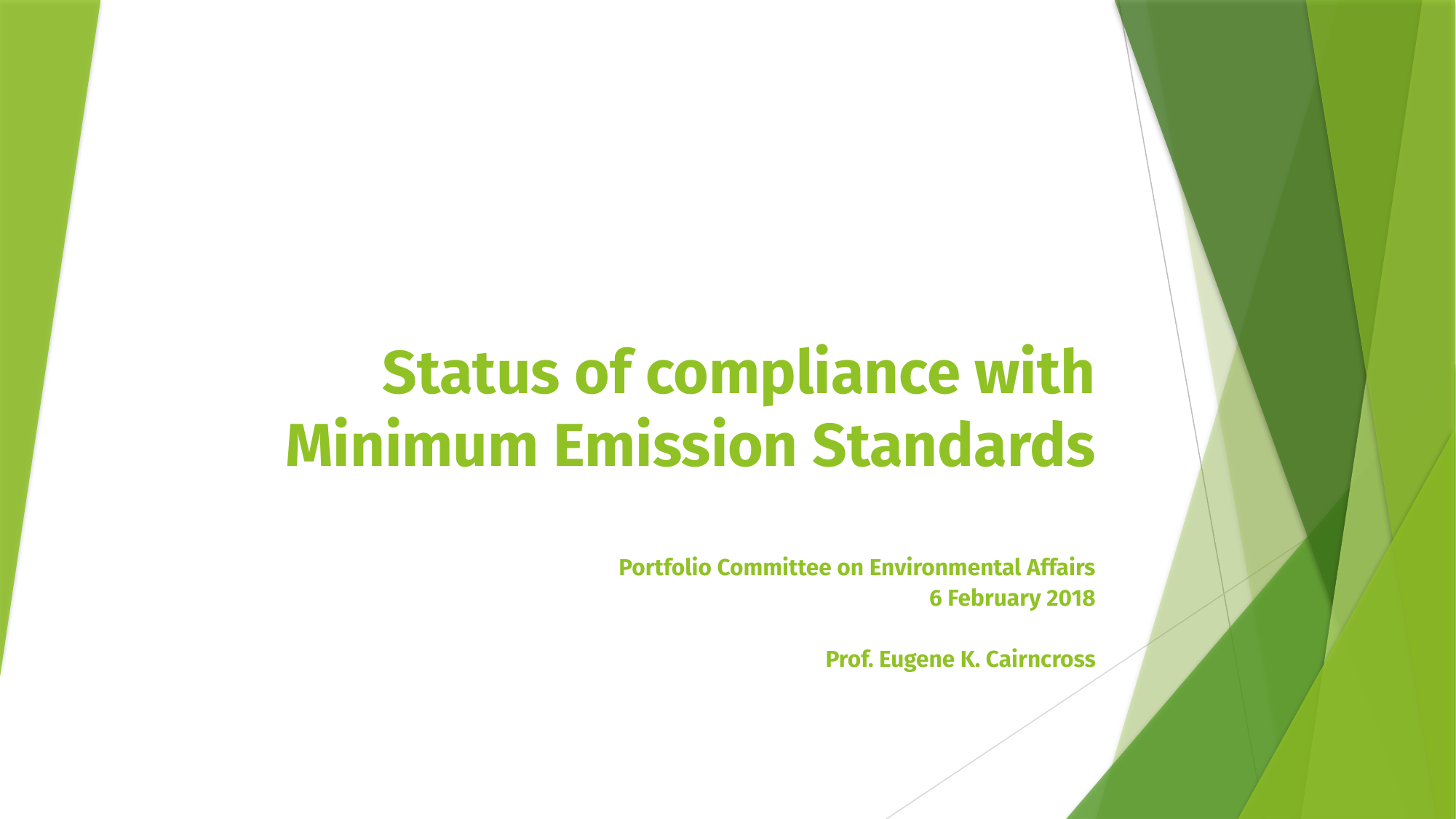

# Status of compliance with Minimum Emission Standards
Portfolio Committee on Environmental Affairs
6 February 2018

Prof. Eugene K. Cairncross